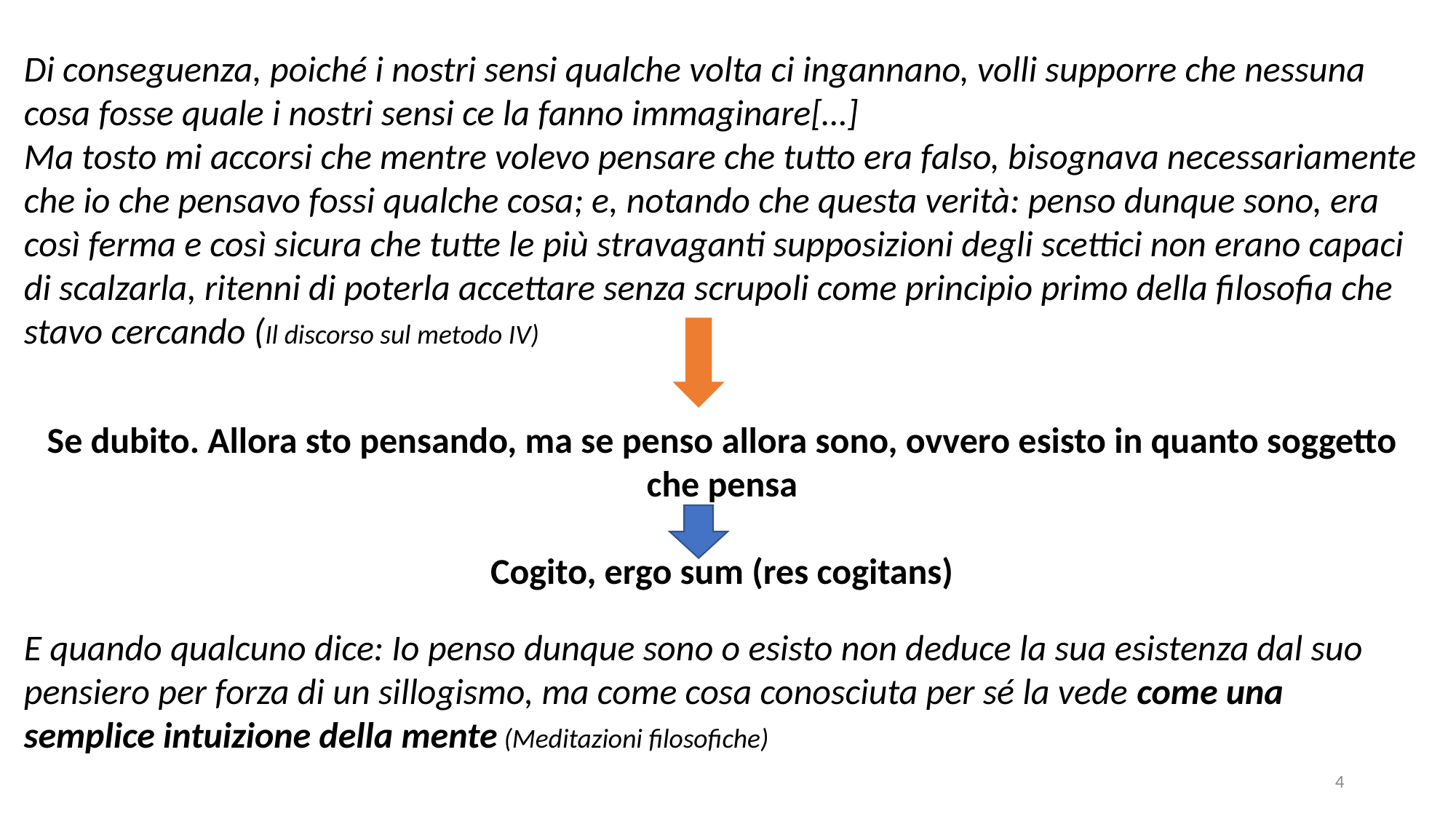

Di conseguenza, poiché i nostri sensi qualche volta ci ingannano, volli supporre che nessuna cosa fosse quale i nostri sensi ce la fanno immaginare[…]
Ma tosto mi accorsi che mentre volevo pensare che tutto era falso, bisognava necessariamente che io che pensavo fossi qualche cosa; e, notando che questa verità: penso dunque sono, era così ferma e così sicura che tutte le più stravaganti supposizioni degli scettici non erano capaci di scalzarla, ritenni di poterla accettare senza scrupoli come principio primo della filosofia che stavo cercando (Il discorso sul metodo IV)

Se dubito. Allora sto pensando, ma se penso allora sono, ovvero esisto in quanto soggetto che pensa

Cogito, ergo sum (res cogitans)

E quando qualcuno dice: Io penso dunque sono o esisto non deduce la sua esistenza dal suo pensiero per forza di un sillogismo, ma come cosa conosciuta per sé la vede come una semplice intuizione della mente (Meditazioni filosofiche)

4